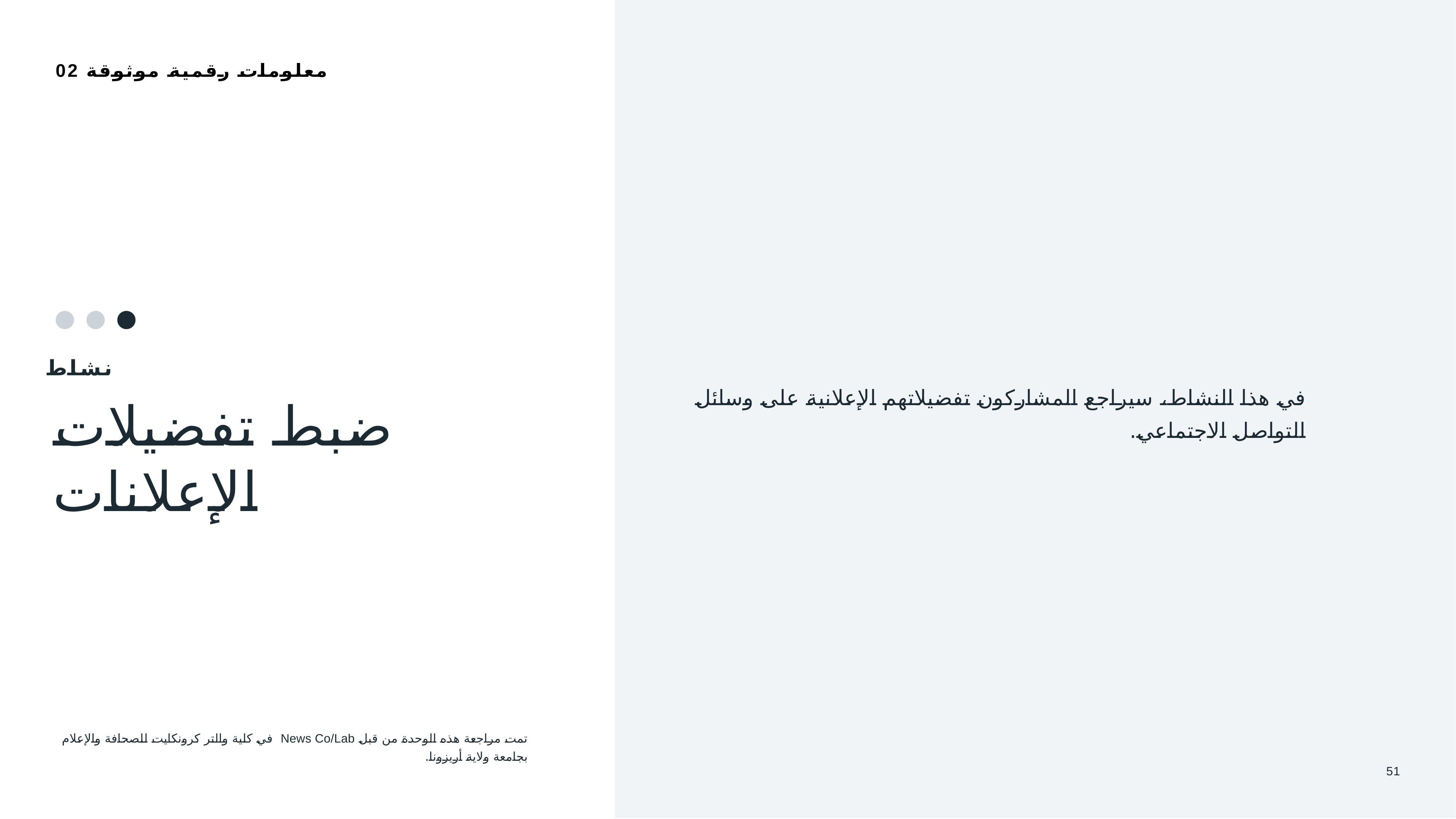

02 معلومات رقمية موثوقة
في هذا النشاط، سيراجع المشاركون تفضيلاتهم الإعلانية على وسائل التواصل الاجتماعي.

نشاط
ضبط تفضيلات الإعلانات
تمت مراجعة هذه الوحدة من قبل News Co/Lab  في كلية والتر كرونكايت للصحافة والإعلام بجامعة ولاية أريزونا.
51